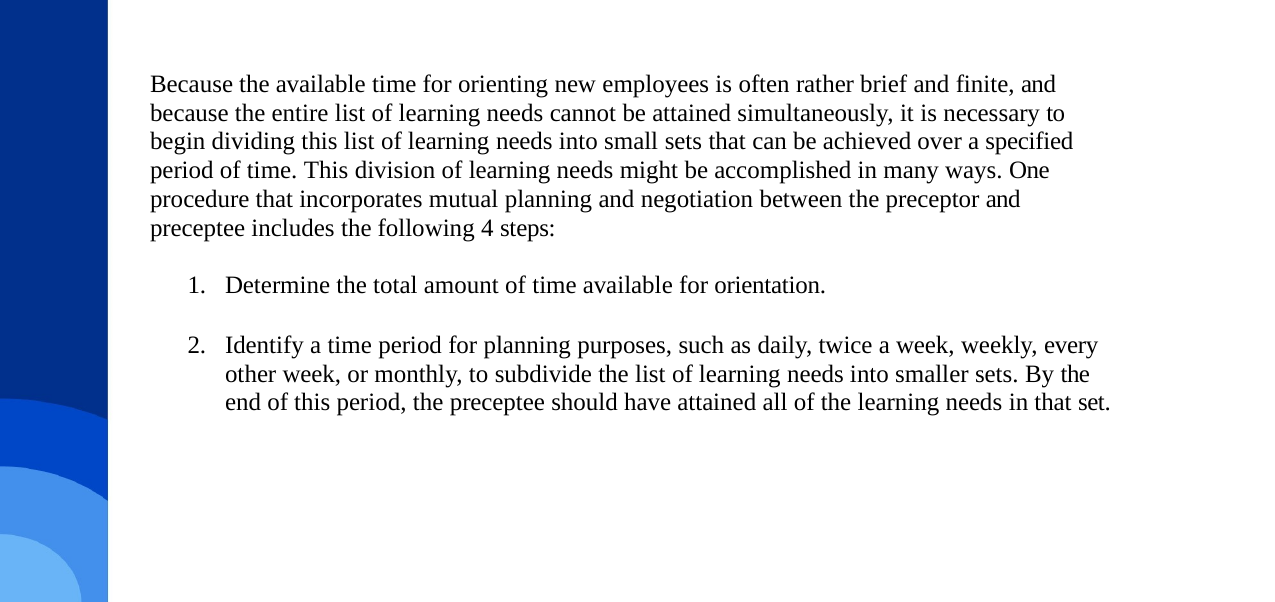

Because the available time for orienting new employees is often rather brief and finite, and because the entire list of learning needs cannot be attained simultaneously, it is necessary to begin dividing this list of learning needs into small sets that can be achieved over a specified period of time. This division of learning needs might be accomplished in many ways. One procedure that incorporates mutual planning and negotiation between the preceptor and preceptee includes the following 4 steps:

Determine the total amount of time available for orientation.

Identify a time period for planning purposes, such as daily, twice a week, weekly, every other week, or monthly, to subdivide the list of learning needs into smaller sets. By the end of this period, the preceptee should have attained all of the learning needs in that set.